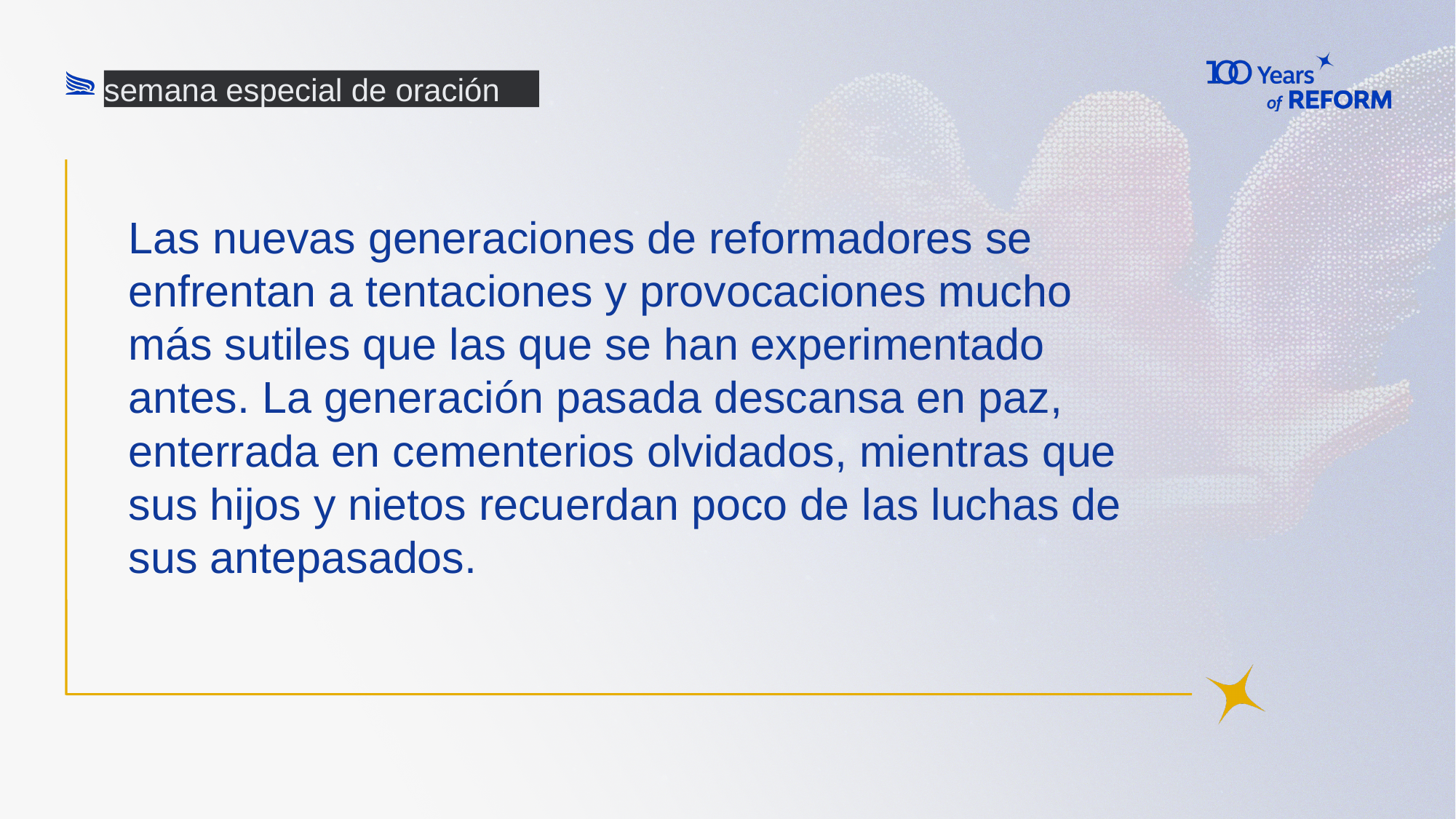

semana especial de oración
# Las nuevas generaciones de reformadores se enfrentan a tentaciones y provocaciones mucho más sutiles que las que se han experimentado antes. La generación pasada descansa en paz, enterrada en cementerios olvidados, mientras que sus hijos y nietos recuerdan poco de las luchas de sus antepasados.